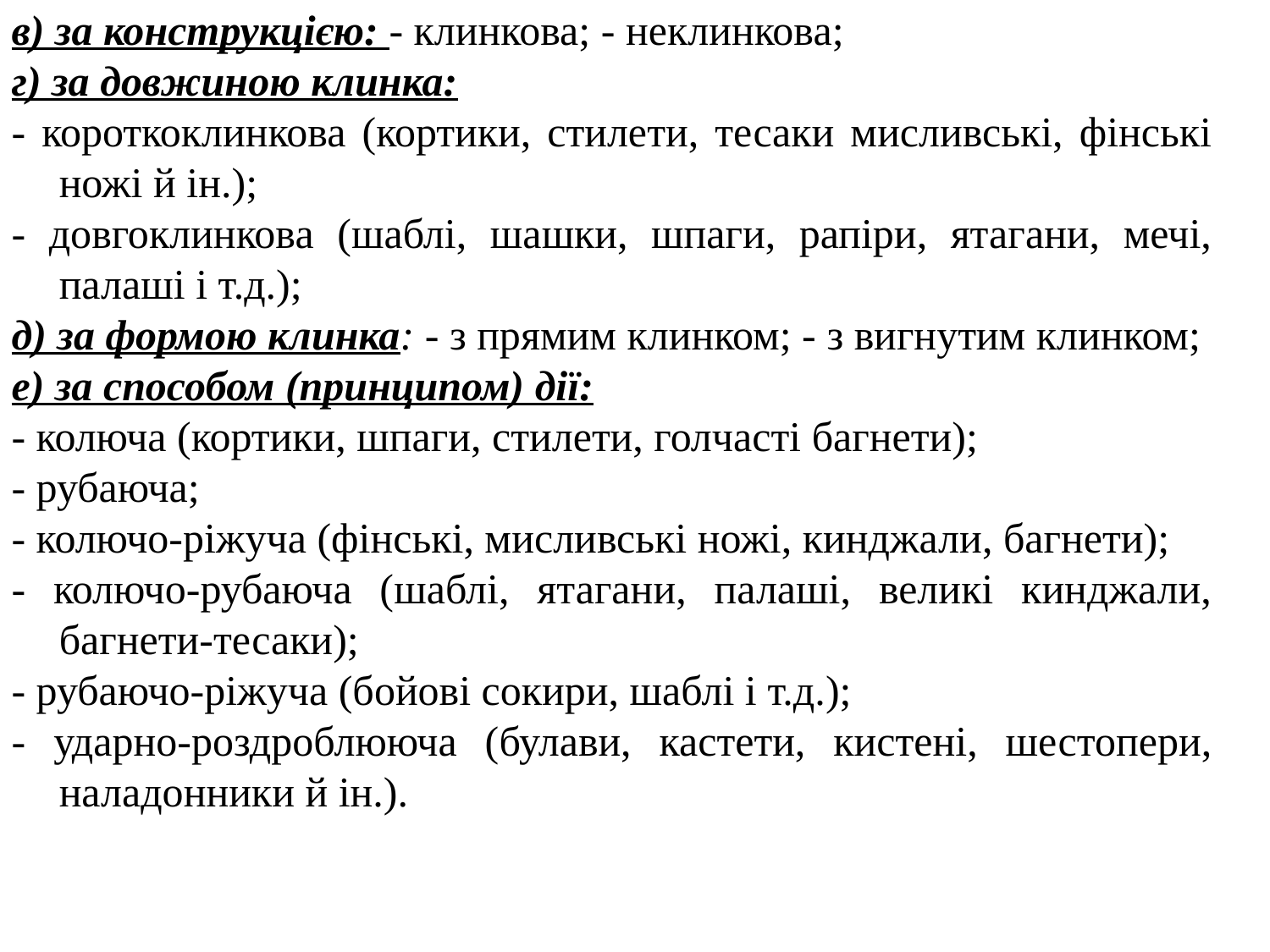

в) за конструкцією: - клинкова; - неклинкова;
г) за довжиною клинка:
- короткоклинкова (кортики, стилети, тесаки мисливські, фінські ножі й ін.);
- довгоклинкова (шаблі, шашки, шпаги, рапіри, ятагани, мечі, палаші і т.д.);
д) за формою клинка: - з прямим клинком; - з вигнутим клинком;
е) за способом (принципом) дії:
- колюча (кортики, шпаги, стилети, голчасті багнети);
- рубаюча;
- колючо-ріжуча (фінські, мисливські ножі, кинджали, багнети);
- колючо-рубаюча (шаблі, ятагани, палаші, великі кинджали, багнети-тесаки);
- рубаючо-ріжуча (бойові сокири, шаблі і т.д.);
- ударно-роздроблююча (булави, кастети, кистені, шестопери, наладонники й ін.).